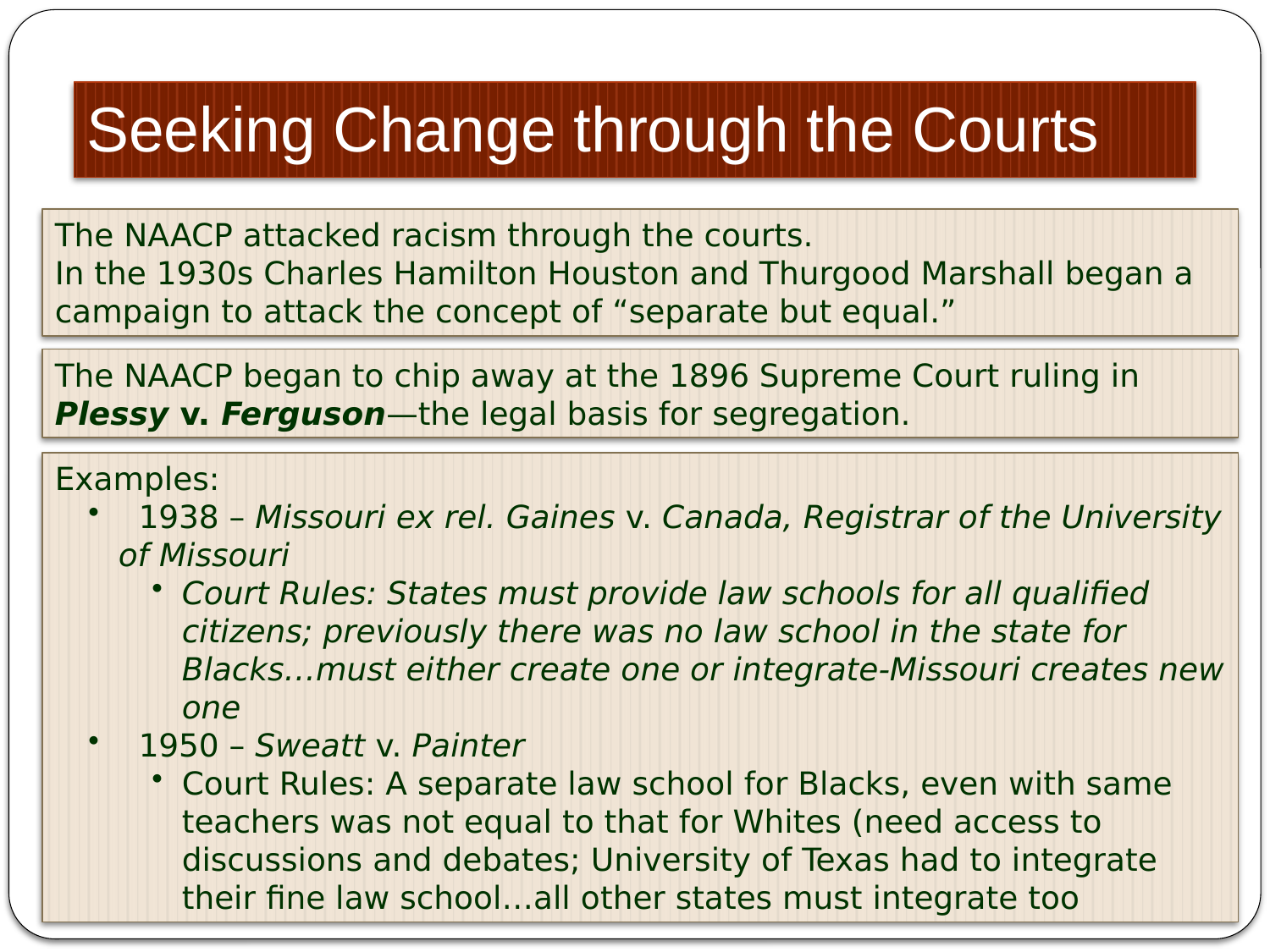

# Seeking Change through the Courts
The NAACP attacked racism through the courts.
In the 1930s Charles Hamilton Houston and Thurgood Marshall began a campaign to attack the concept of “separate but equal.”
The NAACP began to chip away at the 1896 Supreme Court ruling in Plessy v. Ferguson—the legal basis for segregation.
Examples:
  1938 – Missouri ex rel. Gaines v. Canada, Registrar of the University of Missouri
Court Rules: States must provide law schools for all qualified citizens; previously there was no law school in the state for Blacks…must either create one or integrate-Missouri creates new one
  1950 – Sweatt v. Painter
Court Rules: A separate law school for Blacks, even with same teachers was not equal to that for Whites (need access to discussions and debates; University of Texas had to integrate their fine law school…all other states must integrate too